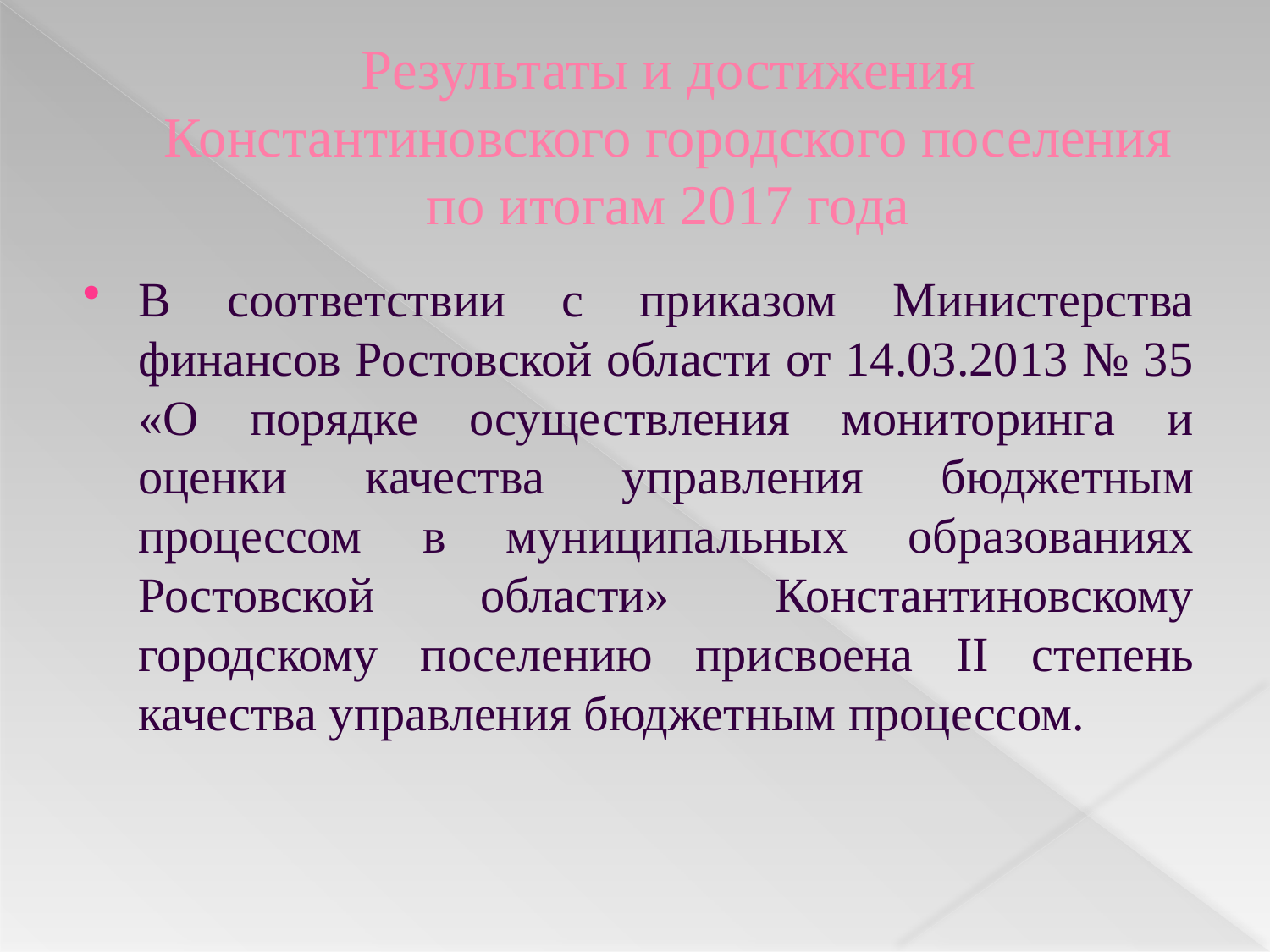

# Результаты и достижения Константиновского городского поселения по итогам 2017 года
В соответствии с приказом Министерства финансов Ростовской области от 14.03.2013 № 35 «О порядке осуществления мониторинга и оценки качества управления бюджетным процессом в муниципальных образованиях Ростовской области» Константиновскому городскому поселению присвоена II степень качества управления бюджетным процессом.